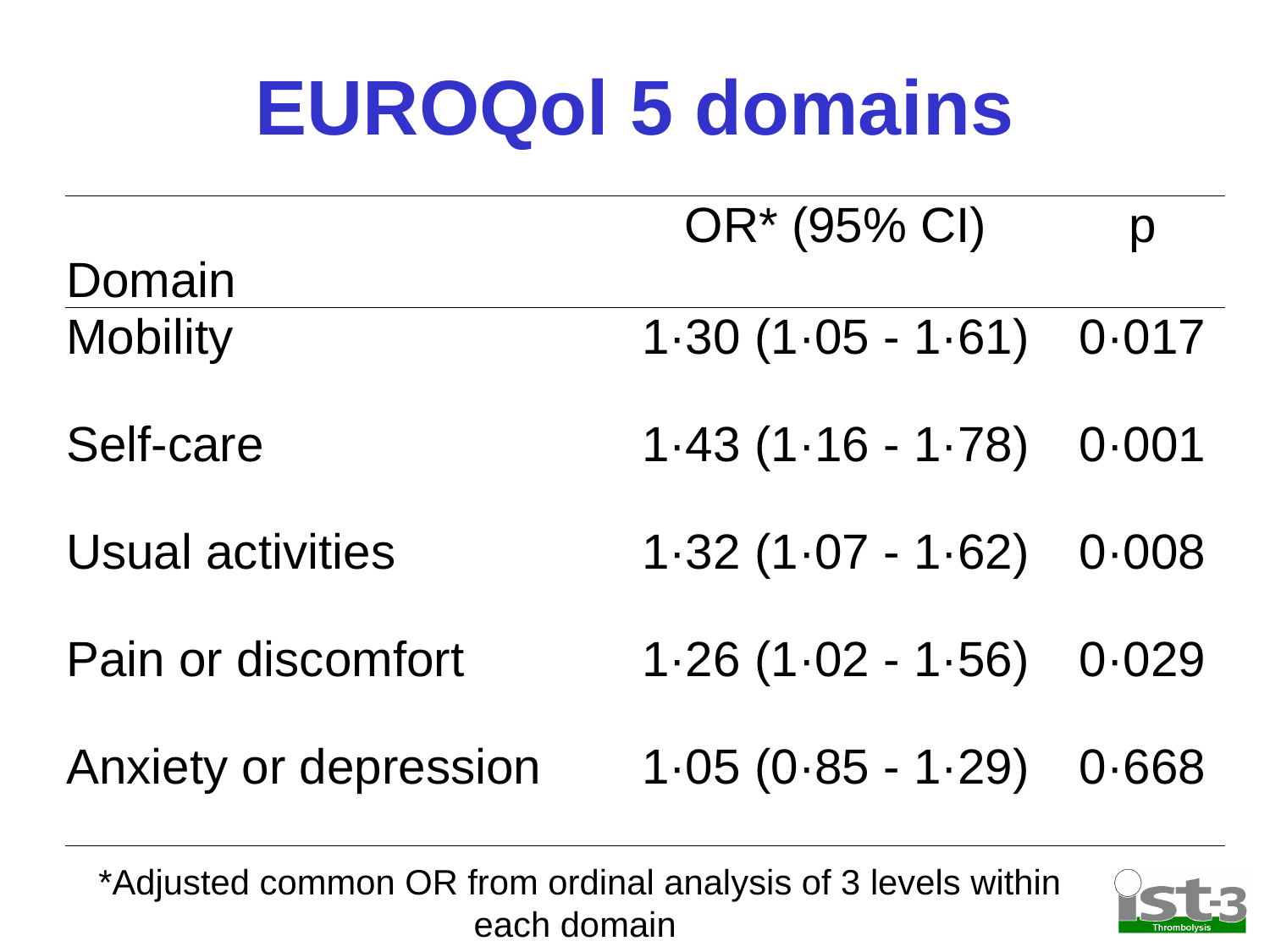

# EUROQol 5 domains
| Domain | OR\* (95% CI) | p |
| --- | --- | --- |
| Mobility | 1·30 (1·05 - 1·61) | 0·017 |
| Self-care | 1·43 (1·16 - 1·78) | 0·001 |
| Usual activities | 1·32 (1·07 - 1·62) | 0·008 |
| Pain or discomfort | 1·26 (1·02 - 1·56) | 0·029 |
| Anxiety or depression | 1·05 (0·85 - 1·29) | 0·668 |
*Adjusted common OR from ordinal analysis of 3 levels within each domain